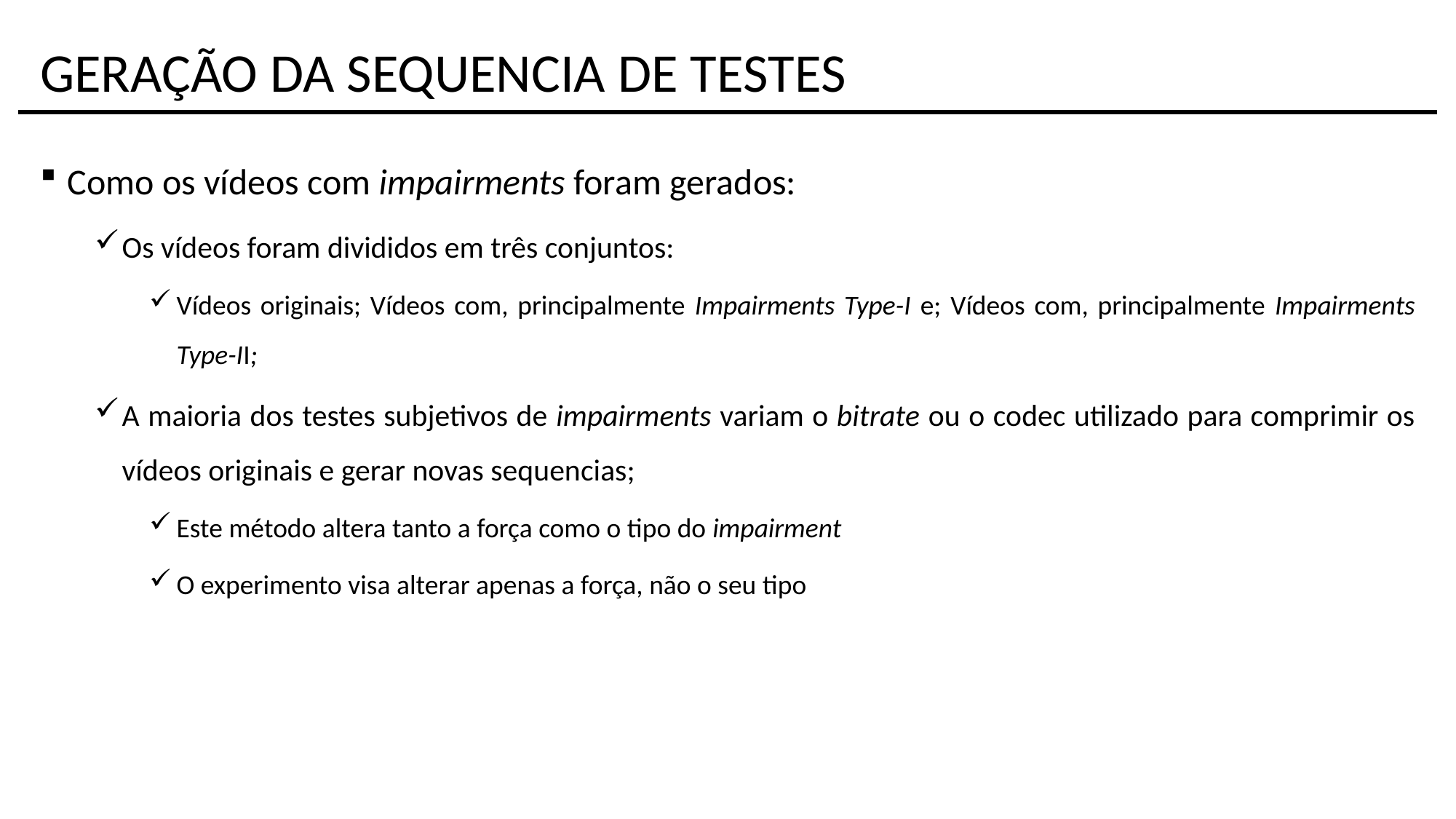

# GERAÇÃO DA SEQUENCIA DE TESTES
Como os vídeos com impairments foram gerados:
Os vídeos foram divididos em três conjuntos:
Vídeos originais; Vídeos com, principalmente Impairments Type-I e; Vídeos com, principalmente Impairments Type-II;
A maioria dos testes subjetivos de impairments variam o bitrate ou o codec utilizado para comprimir os vídeos originais e gerar novas sequencias;
Este método altera tanto a força como o tipo do impairment
O experimento visa alterar apenas a força, não o seu tipo